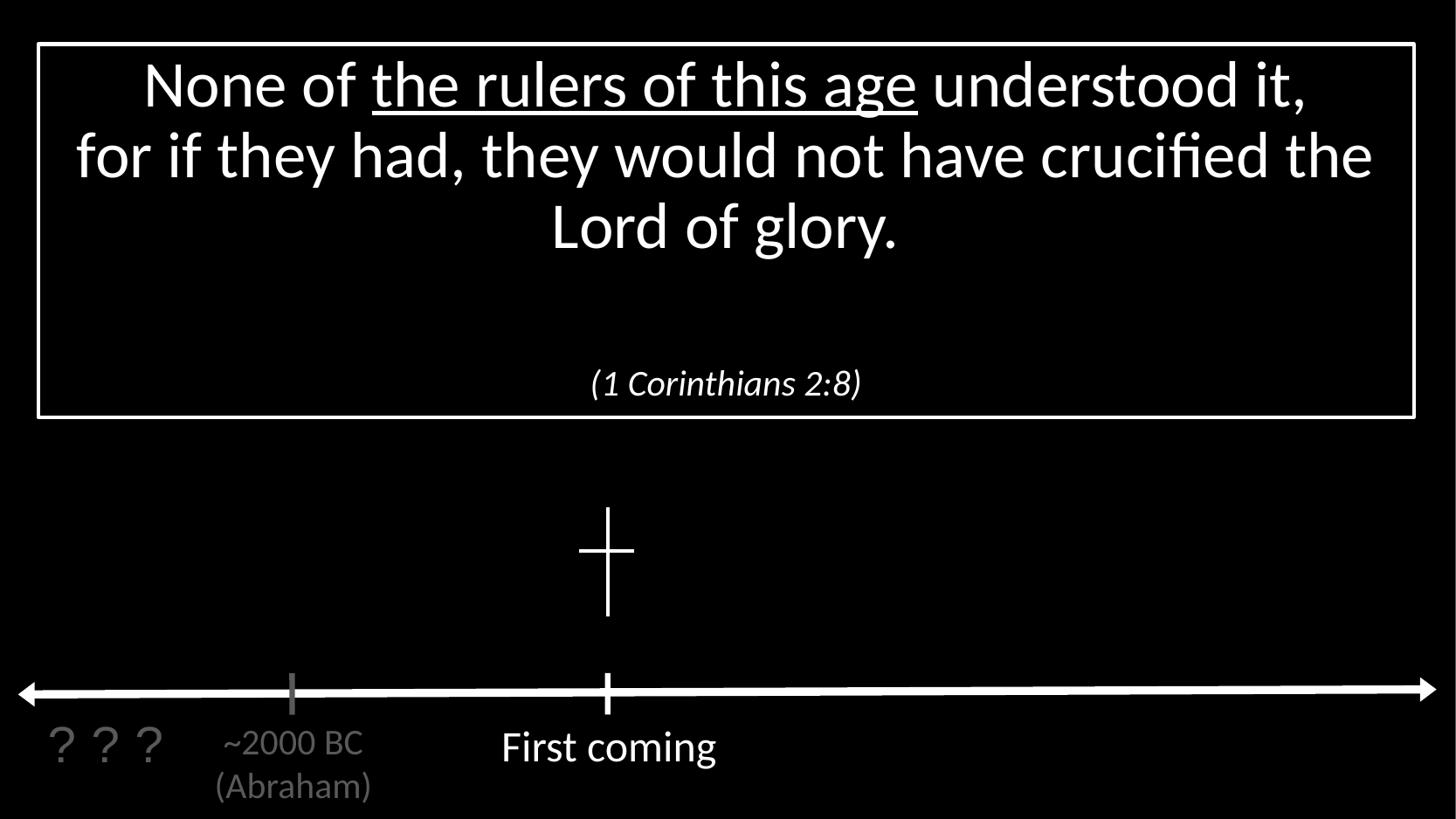

None of the rulers of this age understood it,
for if they had, they would not have crucified the Lord of glory.

(1 Corinthians 2:8)

First coming

~2000 bc
(Abraham)

?
?
?